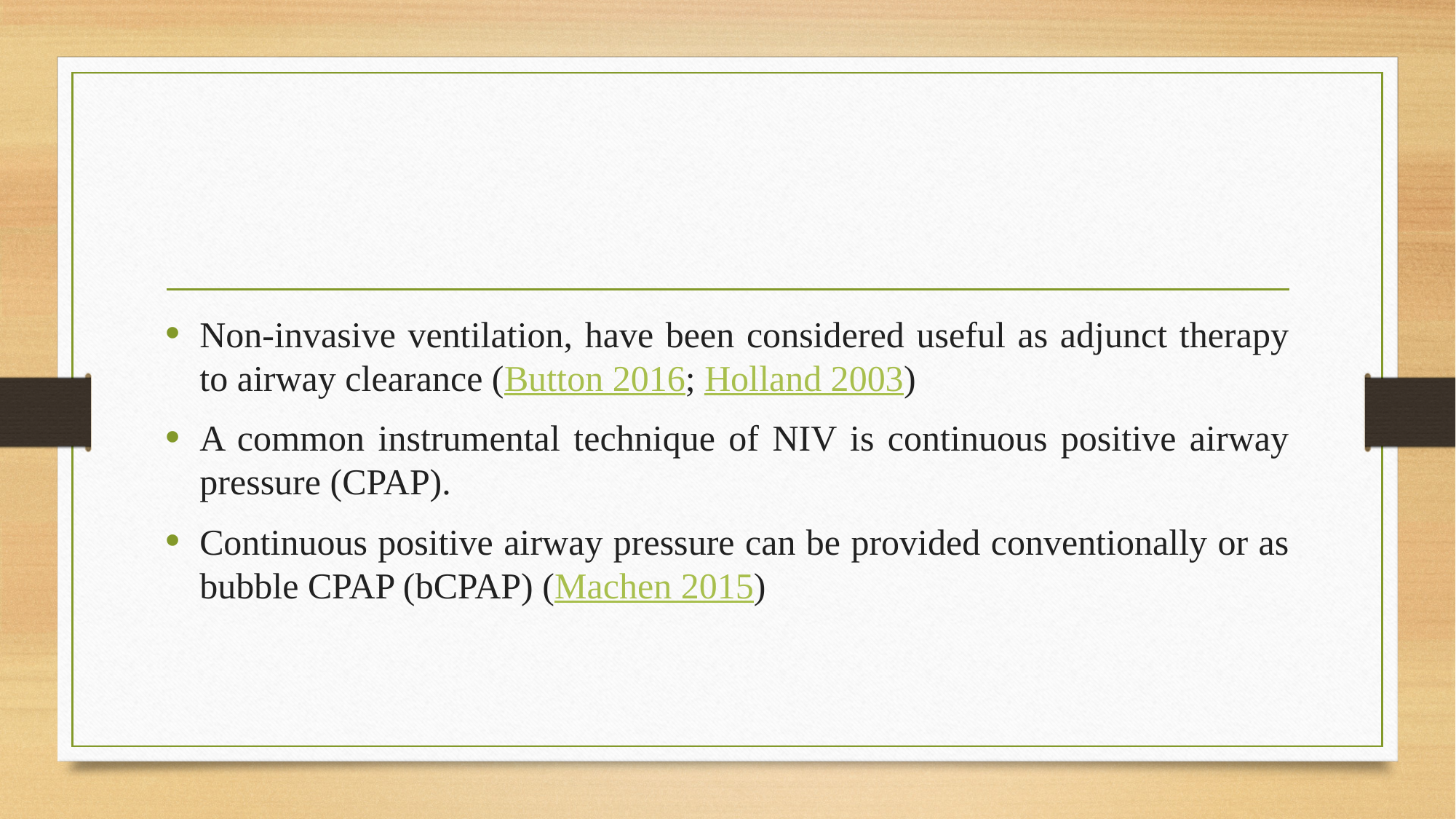

#
Non‐invasive ventilation, have been considered useful as adjunct therapy to airway clearance (Button 2016; Holland 2003)
A common instrumental technique of NIV is continuous positive airway pressure (CPAP).
Continuous positive airway pressure can be provided conventionally or as bubble CPAP (bCPAP) (Machen 2015)